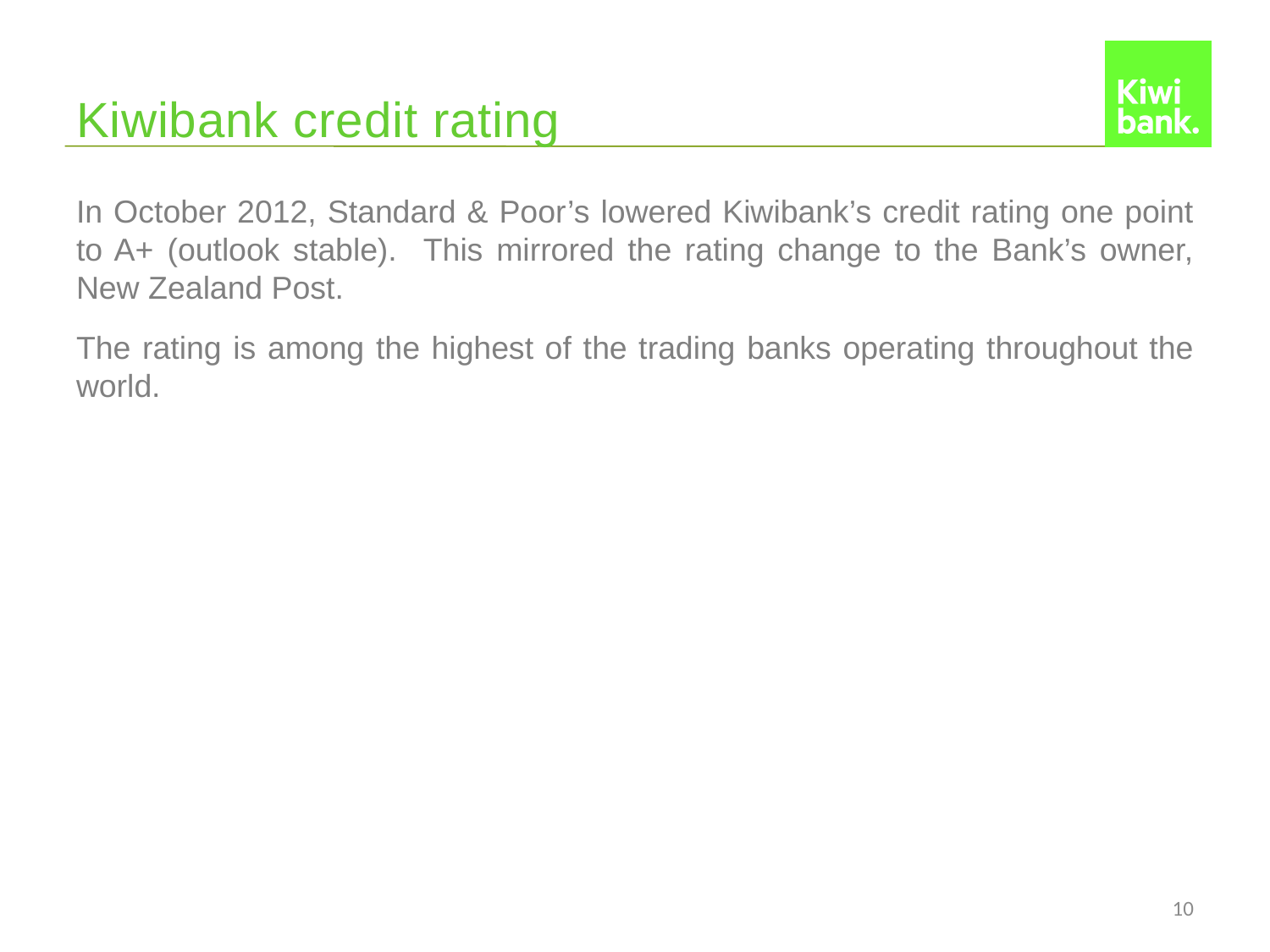

# Kiwibank credit rating
In October 2012, Standard & Poor’s lowered Kiwibank’s credit rating one point to A+ (outlook stable).  This mirrored the rating change to the Bank’s owner, New Zealand Post.
The rating is among the highest of the trading banks operating throughout the world.

10